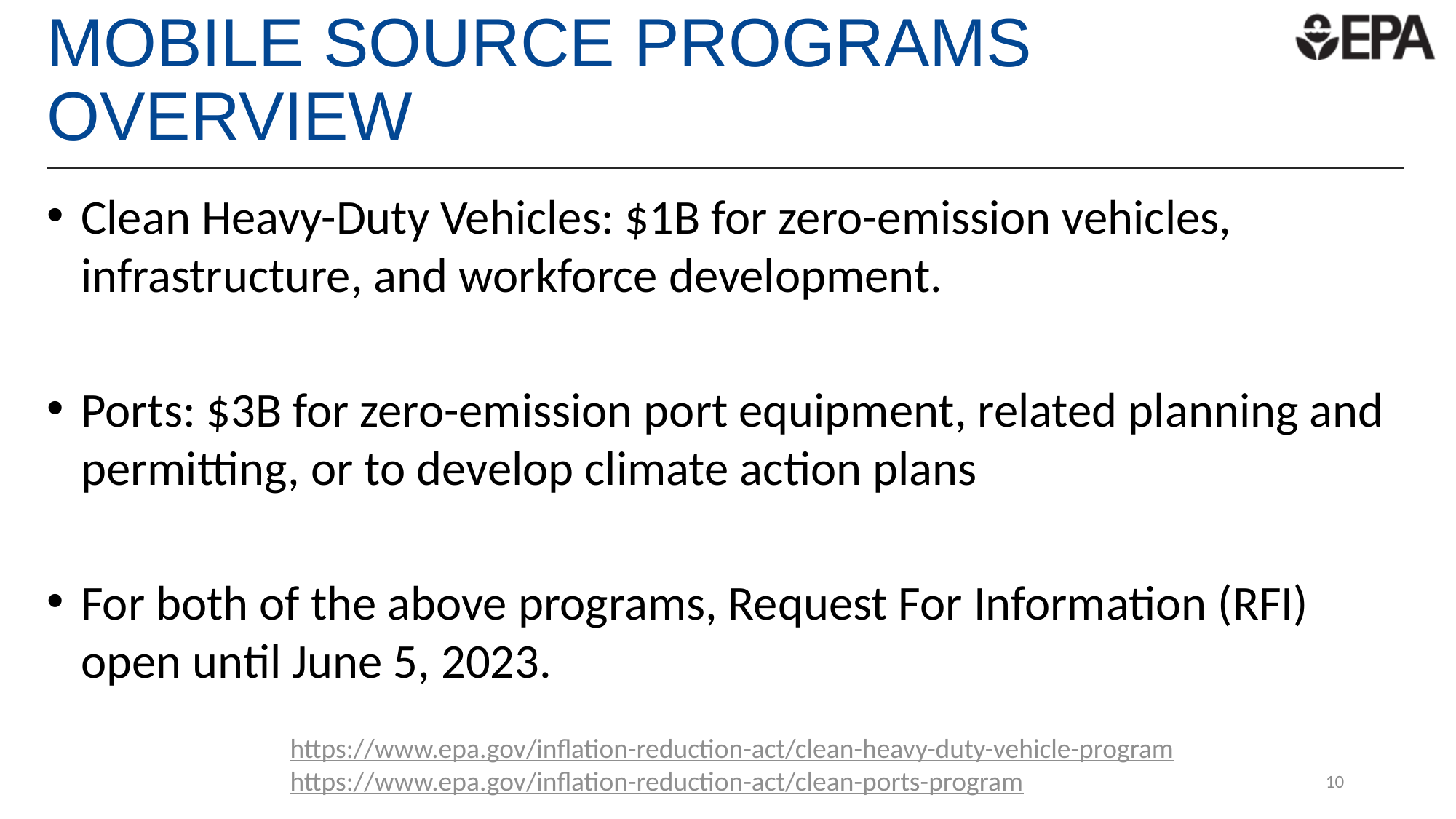

# Mobile source programs overview
Clean Heavy-Duty Vehicles: $1B for zero-emission vehicles, infrastructure, and workforce development.

Ports: $3B for zero-emission port equipment, related planning and permitting, or to develop climate action plans

For both of the above programs, Request For Information (RFI) open until June 5, 2023.
https://www.epa.gov/inflation-reduction-act/clean-heavy-duty-vehicle-program
https://www.epa.gov/inflation-reduction-act/clean-ports-program
10